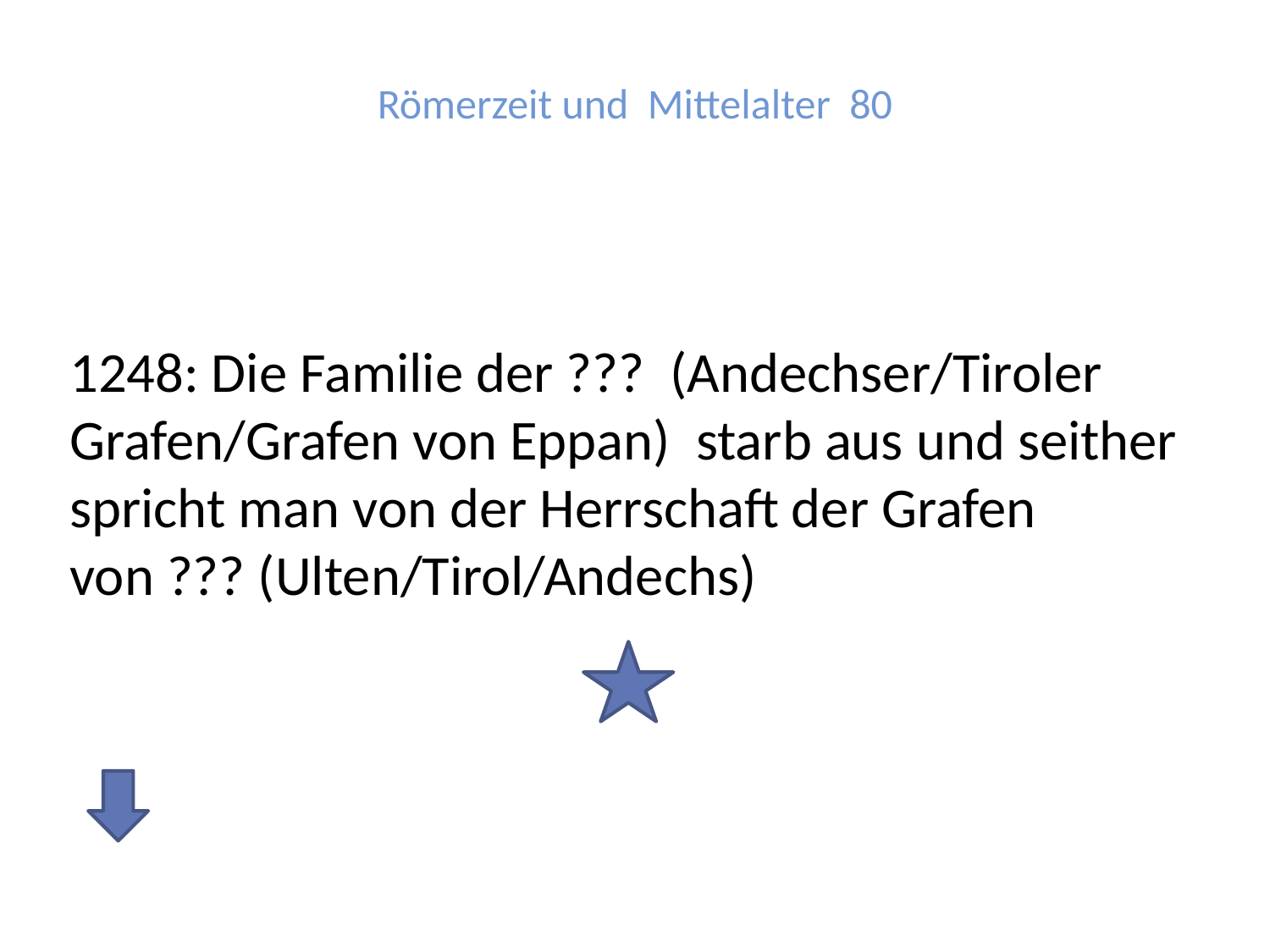

# Römerzeit und  Mittelalter  80
1248: Die Familie der ???  (Andechser/Tiroler Grafen/Grafen von Eppan)  starb aus und seither spricht man von der Herrschaft der Grafen von ??? (Ulten/Tirol/Andechs)